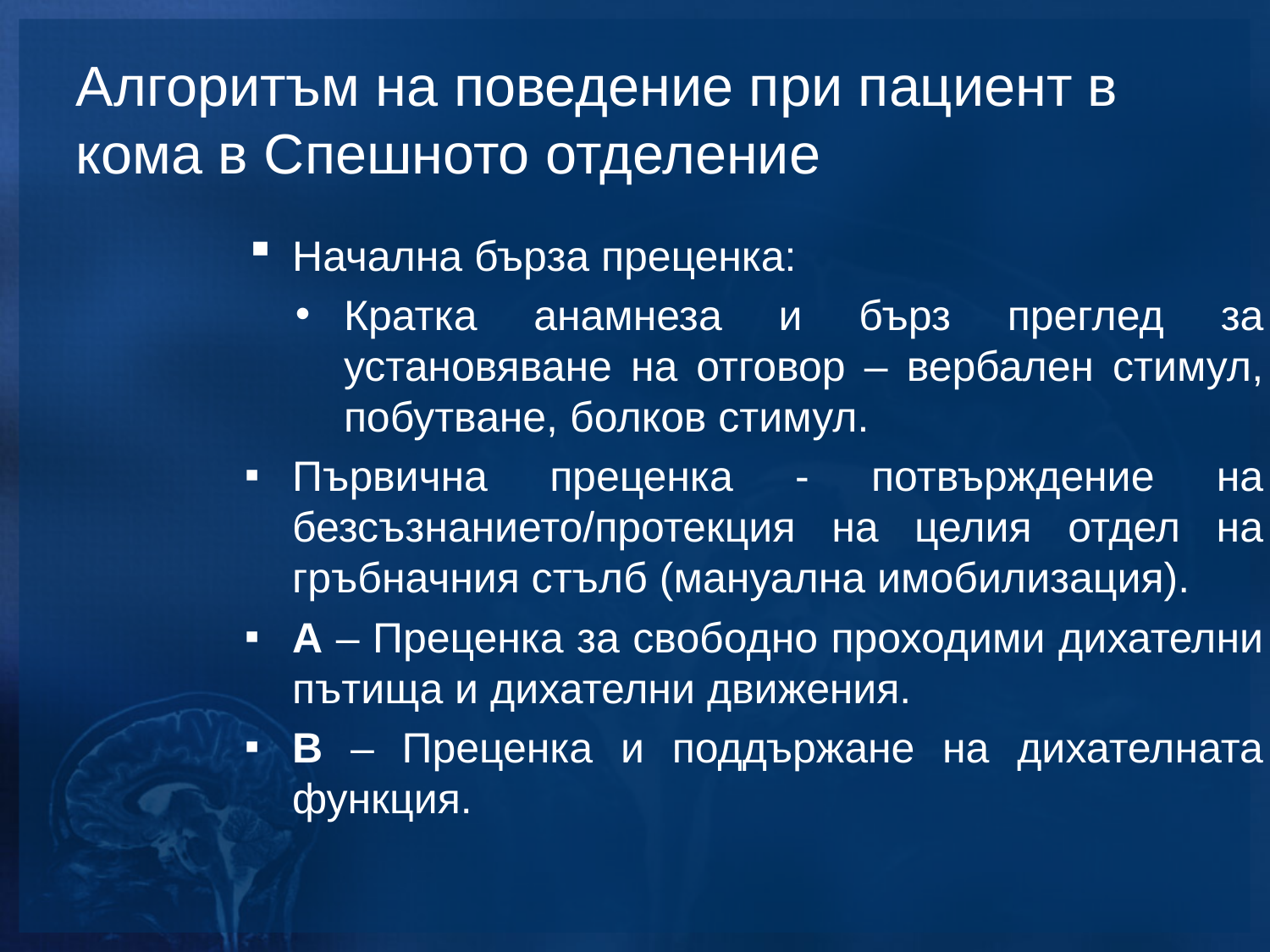

Алгоритъм на поведение при пациент в кома в Спешното отделение
Начална бърза преценка:
Кратка анамнеза и бърз преглед за установяване на отговор – вербален стимул, побутване, болков стимул.
Първична преценка - потвърждение на безсъзнанието/протекция на целия отдел на гръбначния стълб (мануална имобилизация).
А – Преценка за свободно проходими дихателни пътища и дихателни движения.
B – Преценка и поддържане на дихателната функция.
41